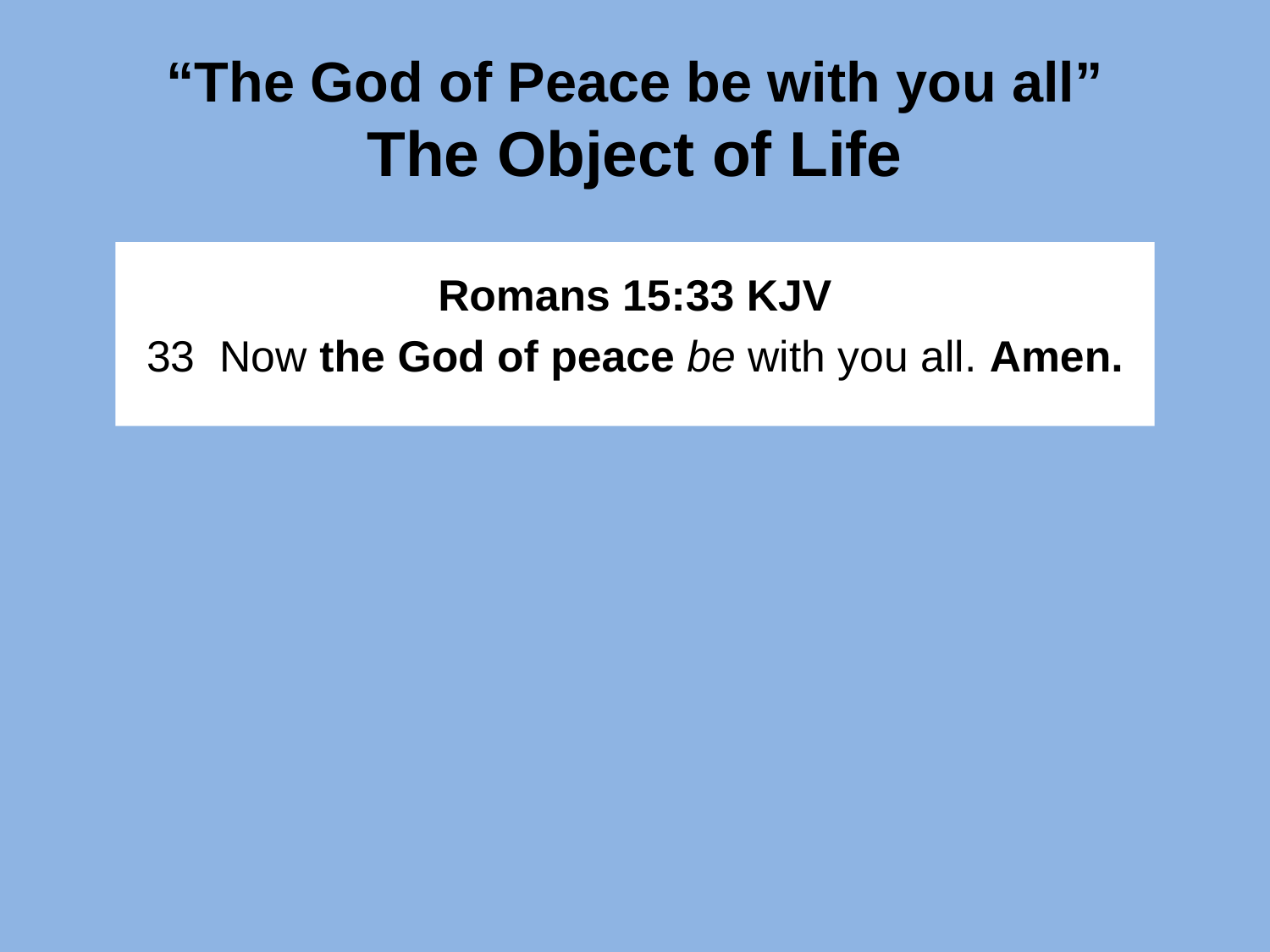

# “The God of Peace be with you all” The Object of Life

Romans 15:33 KJV
33  Now the God of peace be with you all. Amen.